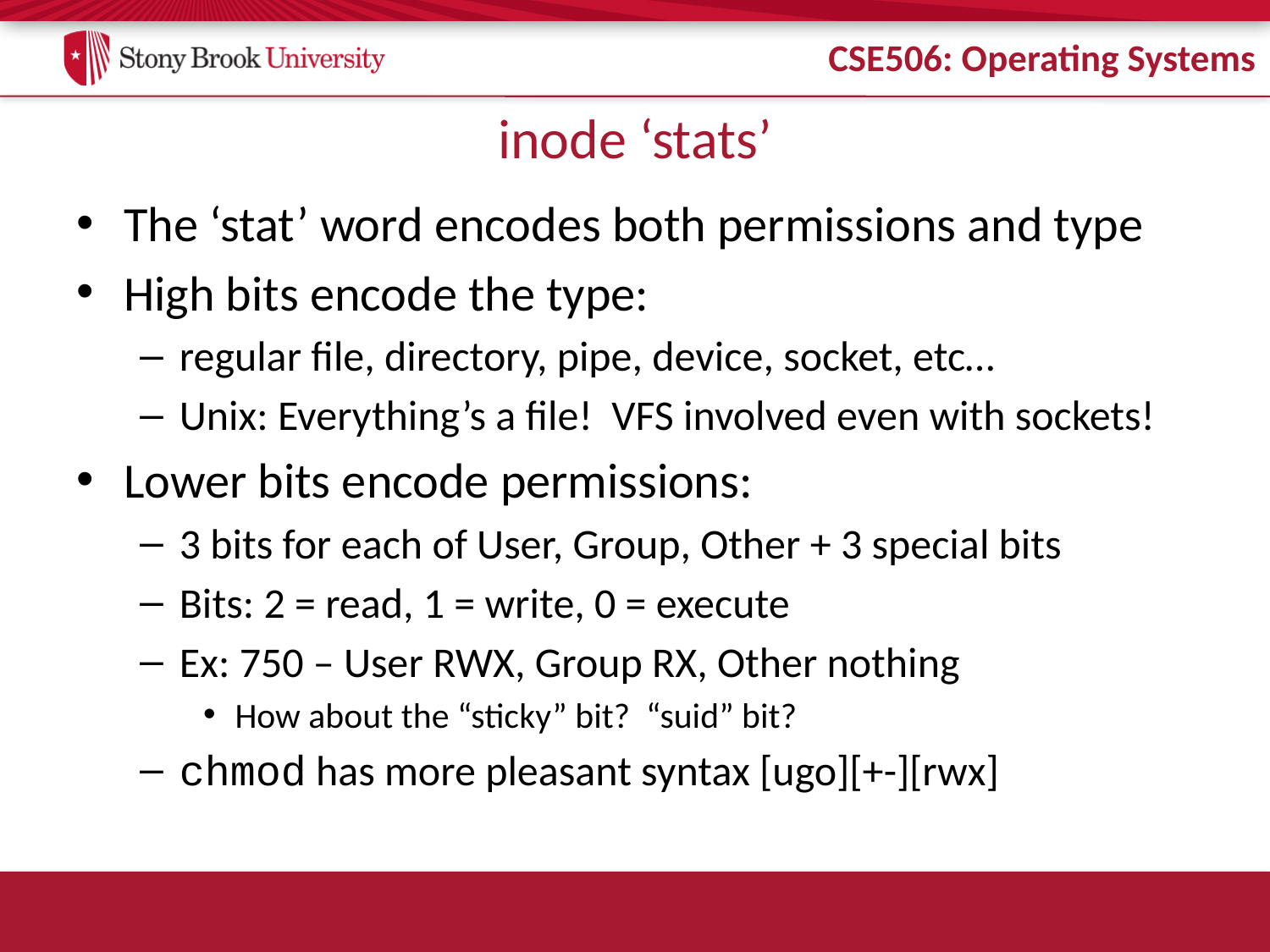

# inode ‘stats’
The ‘stat’ word encodes both permissions and type
High bits encode the type:
regular file, directory, pipe, device, socket, etc…
Unix: Everything’s a file!  VFS involved even with sockets!
Lower bits encode permissions:
3 bits for each of User, Group, Other + 3 special bits
Bits: 2 = read, 1 = write, 0 = execute
Ex: 750 – User RWX, Group RX, Other nothing
How about the “sticky” bit?  “suid” bit?
chmod has more pleasant syntax [ugo][+-][rwx]